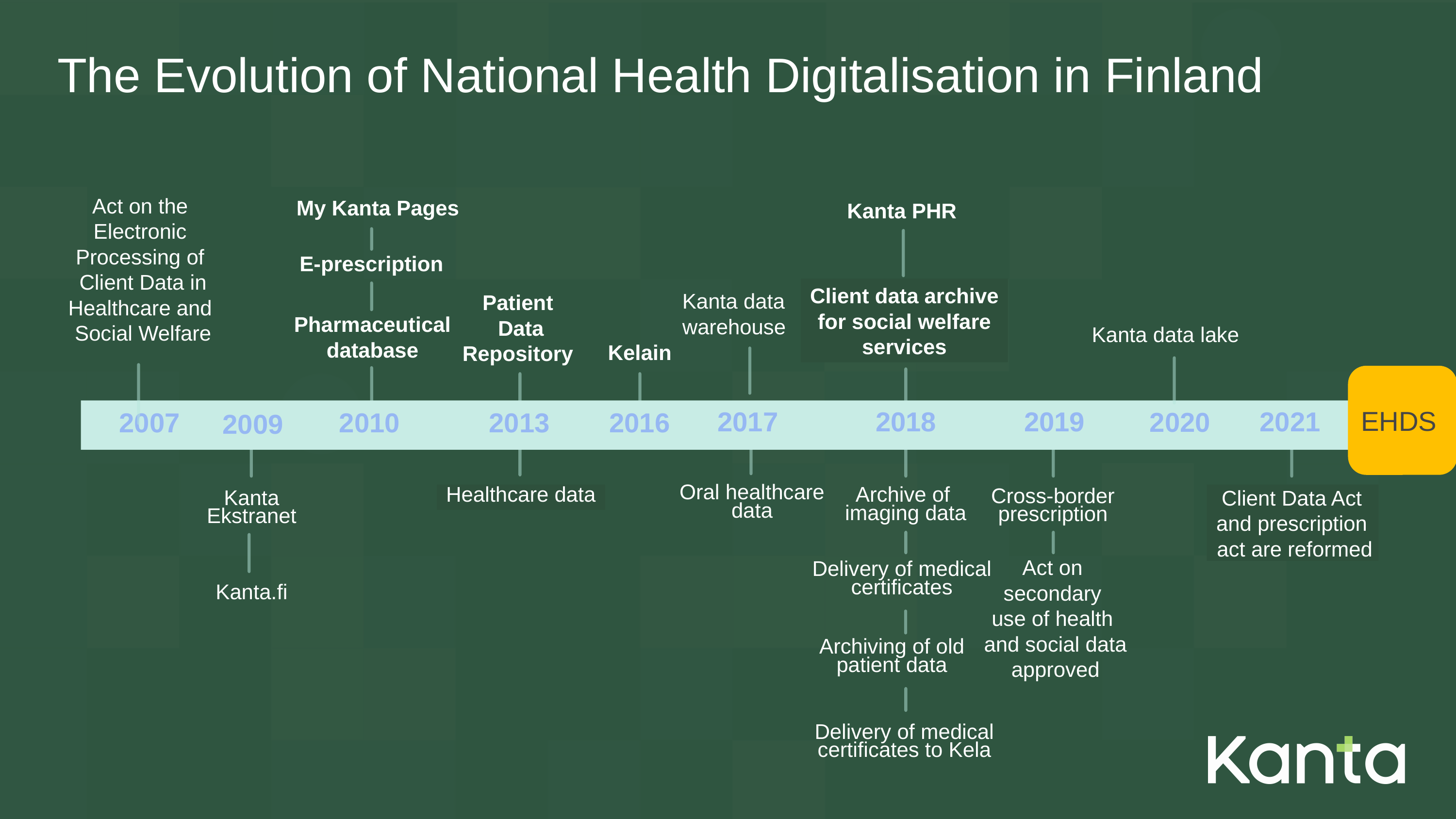

# The Evolution of National Health Digitalisation in Finland
Act on the
Electronic
Processing of
Client Data in Healthcare and
Social Welfare
My Kanta Pages
Kanta PHR
E-prescription
Client data archive for social welfare services
Patient
Data Repository
Kanta data warehouse

Pharmaceutical database
Kanta data lake
Kelain
EHDS
2017

2018
2019
2021
2020
2007
2010
2013
2016
2009

Oral healthcare data
Client Data Act
and prescription
act are reformed
Healthcare data
Archive of
imaging data
Kanta
Ekstranet
Cross-border prescription
Act on
secondary
use of health
and social data approved
Delivery of medical certificates
Kanta.fi
Archiving of old patient data
Delivery of medical certificates to Kela